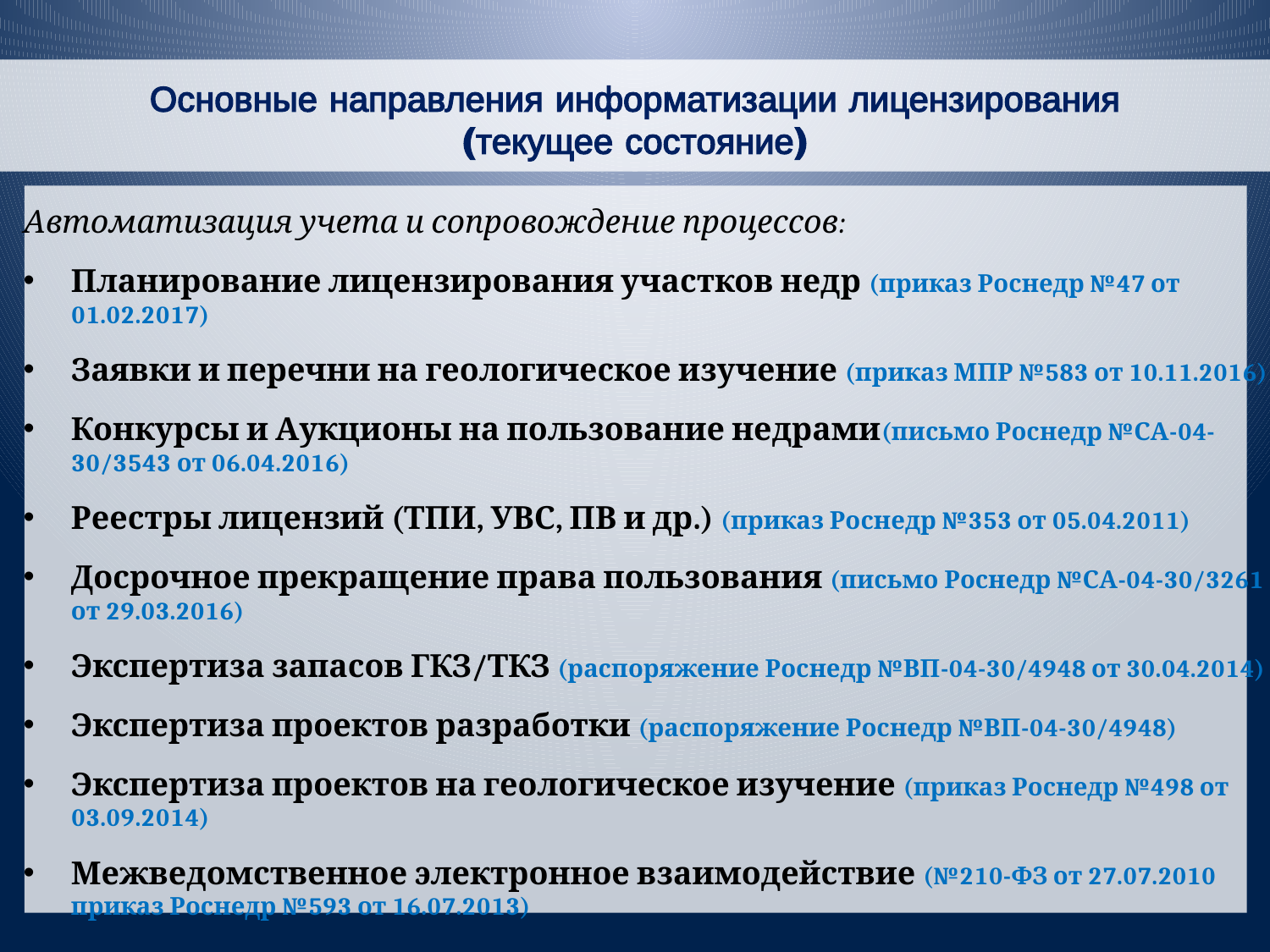

# Основные направления информатизации лицензирования (текущее состояние)

Автоматизация учета и сопровождение процессов:
Планирование лицензирования участков недр (приказ Роснедр №47 от 01.02.2017)
Заявки и перечни на геологическое изучение (приказ МПР №583 от 10.11.2016)
Конкурсы и Аукционы на пользование недрами(письмо Роснедр №СА-04-30/3543 от 06.04.2016)
Реестры лицензий (ТПИ, УВС, ПВ и др.) (приказ Роснедр №353 от 05.04.2011)
Досрочное прекращение права пользования (письмо Роснедр №СА-04-30/3261 от 29.03.2016)
Экспертиза запасов ГКЗ/ТКЗ (распоряжение Роснедр №ВП-04-30/4948 от 30.04.2014)
Экспертиза проектов разработки (распоряжение Роснедр №ВП-04-30/4948)
Экспертиза проектов на геологическое изучение (приказ Роснедр №498 от 03.09.2014)
Межведомственное электронное взаимодействие (№210-ФЗ от 27.07.2010 приказ Роснедр №593 от 16.07.2013)